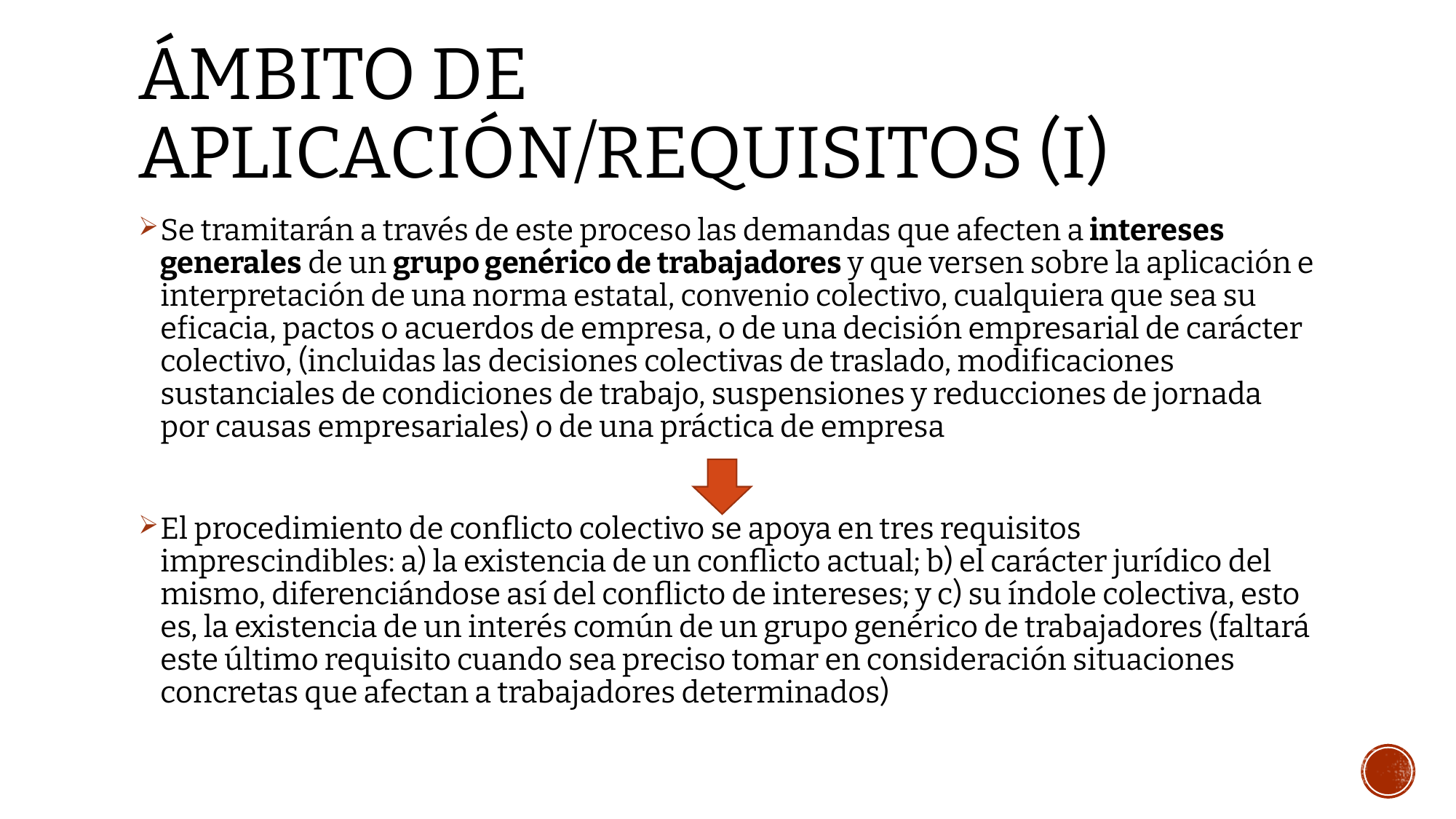

# Ámbito de aplicación/requisitos (i)
Se tramitarán a través de este proceso las demandas que afecten a intereses generales de un grupo genérico de trabajadores y que versen sobre la aplicación e interpretación de una norma estatal, convenio colectivo, cualquiera que sea su eficacia, pactos o acuerdos de empresa, o de una decisión empresarial de carácter colectivo, (incluidas las decisiones colectivas de traslado, modificaciones sustanciales de condiciones de trabajo, suspensiones y reducciones de jornada por causas empresariales) o de una práctica de empresa

El procedimiento de conflicto colectivo se apoya en tres requisitos imprescindibles: a) la existencia de un conflicto actual; b) el carácter jurídico del mismo, diferenciándose así del conflicto de intereses; y c) su índole colectiva, esto es, la existencia de un interés común de un grupo genérico de trabajadores (faltará este último requisito cuando sea preciso tomar en consideración situaciones concretas que afectan a trabajadores determinados)